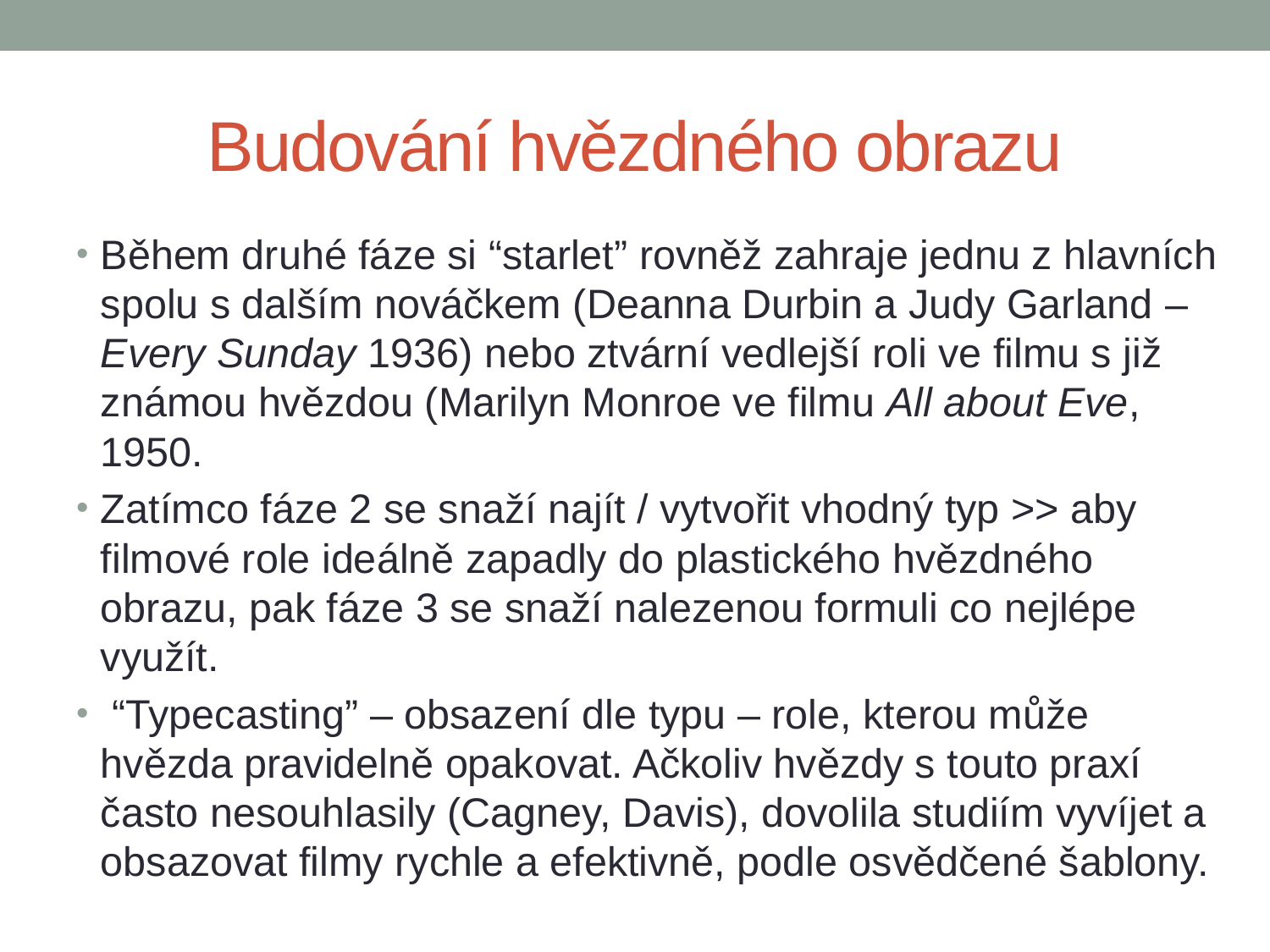

# Budování hvězdného obrazu
Během druhé fáze si “starlet” rovněž zahraje jednu z hlavních spolu s dalším nováčkem (Deanna Durbin a Judy Garland – Every Sunday 1936) nebo ztvární vedlejší roli ve filmu s již známou hvězdou (Marilyn Monroe ve filmu All about Eve, 1950.
Zatímco fáze 2 se snaží najít / vytvořit vhodný typ >> aby filmové role ideálně zapadly do plastického hvězdného obrazu, pak fáze 3 se snaží nalezenou formuli co nejlépe využít.
 “Typecasting” – obsazení dle typu – role, kterou může hvězda pravidelně opakovat. Ačkoliv hvězdy s touto praxí často nesouhlasily (Cagney, Davis), dovolila studiím vyvíjet a obsazovat filmy rychle a efektivně, podle osvědčené šablony.